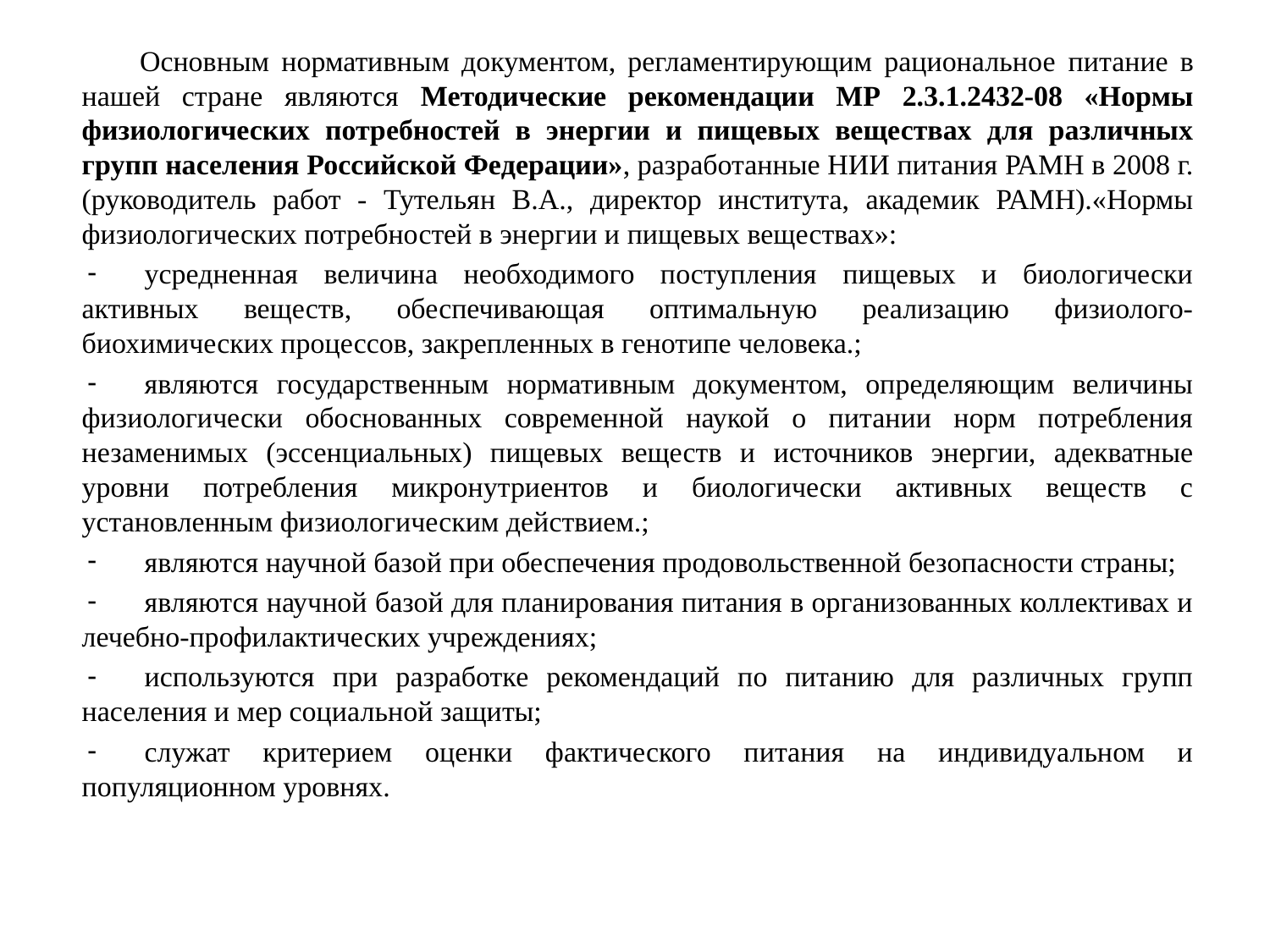

Основным нормативным документом, регламентирующим рациональное питание в нашей стране являются Методические рекомендации МР 2.3.1.2432-08 «Нормы физиологических потребностей в энергии и пищевых веществах для различных групп населения Российской Федерации», разработанные НИИ питания РАМН в 2008 г. (руководитель работ - Тутельян В.А., директор института, академик РАМН).«Нормы физиологических потребностей в энергии и пищевых веществах»:
усредненная величина необходимого поступления пищевых и биологически активных веществ, обеспечивающая оптимальную реализацию физиолого-биохимических процессов, закрепленных в генотипе человека.;
являются государственным нормативным документом, определяющим величины физиологически обоснованных современной наукой о питании норм потребления незаменимых (эссенциальных) пищевых веществ и источников энергии, адекватные уровни потребления микронутриентов и биологически активных веществ с установленным физиологическим действием.;
являются научной базой при обеспечения продовольственной безопасности страны;
являются научной базой для планирования питания в организованных коллективах и лечебно-профилактических учреждениях;
используются при разработке рекомендаций по питанию для различных групп населения и мер социальной защиты;
служат критерием оценки фактического питания на индивидуальном и популяционном уровнях.